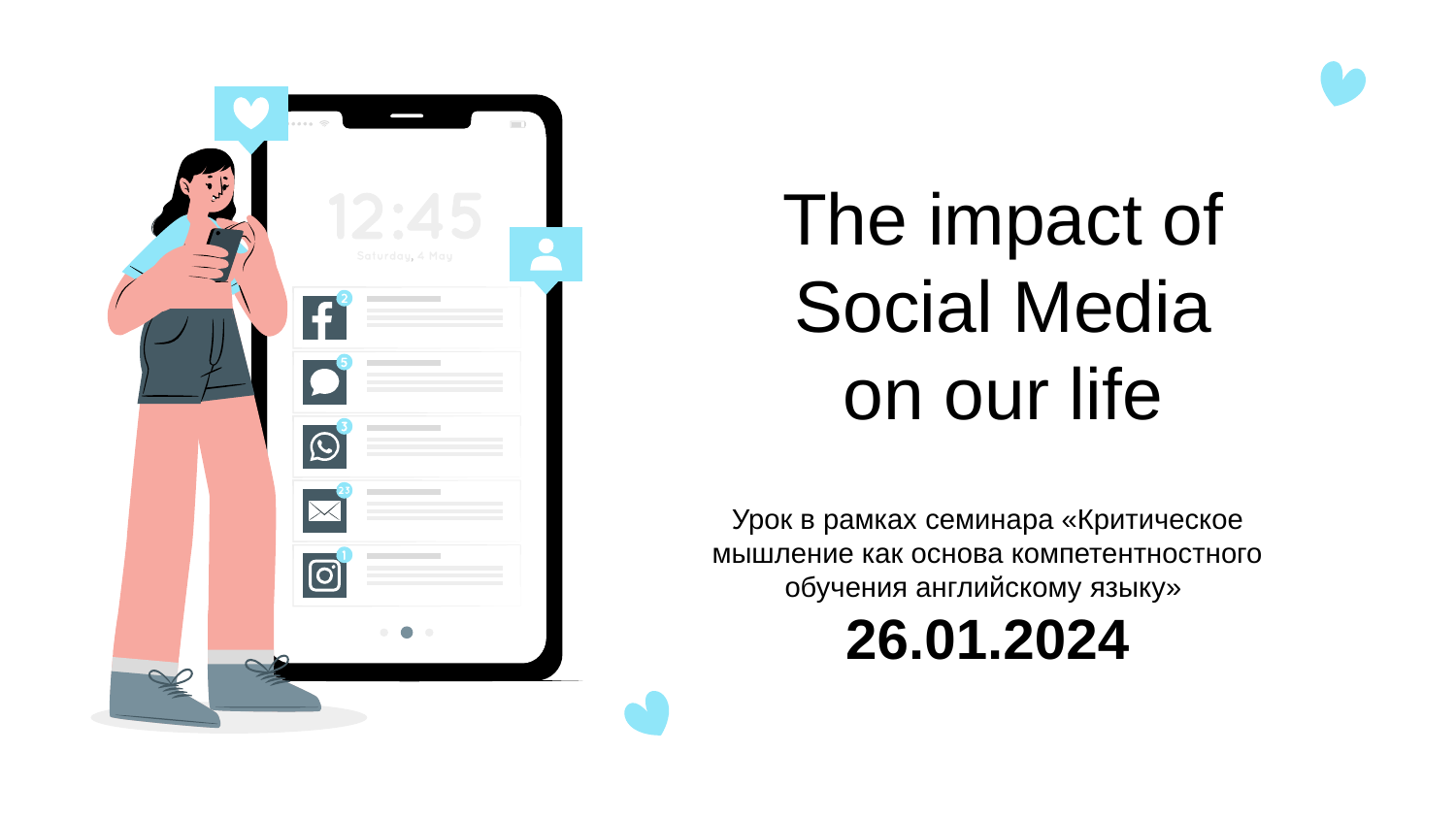

# The impact of Social Media on our life
Урок в рамках семинара «Критическое мышление как основа компетентностного обучения английскому языку»
26.01.2024